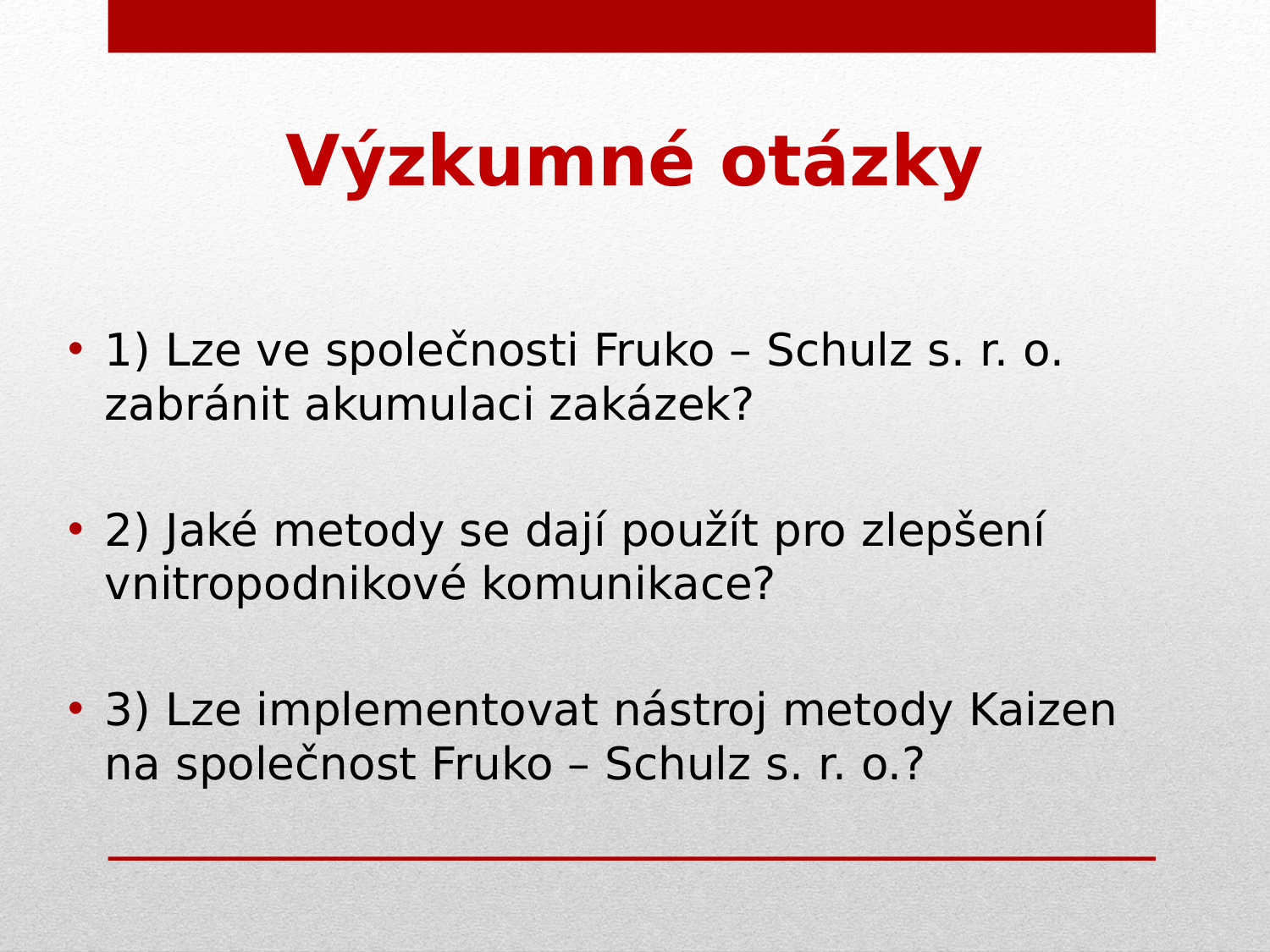

# Výzkumné otázky

1) Lze ve společnosti Fruko – Schulz s. r. o. zabránit akumulaci zakázek?

2) Jaké metody se dají použít pro zlepšení vnitropodnikové komunikace?

3) Lze implementovat nástroj metody Kaizen na společnost Fruko – Schulz s. r. o.?